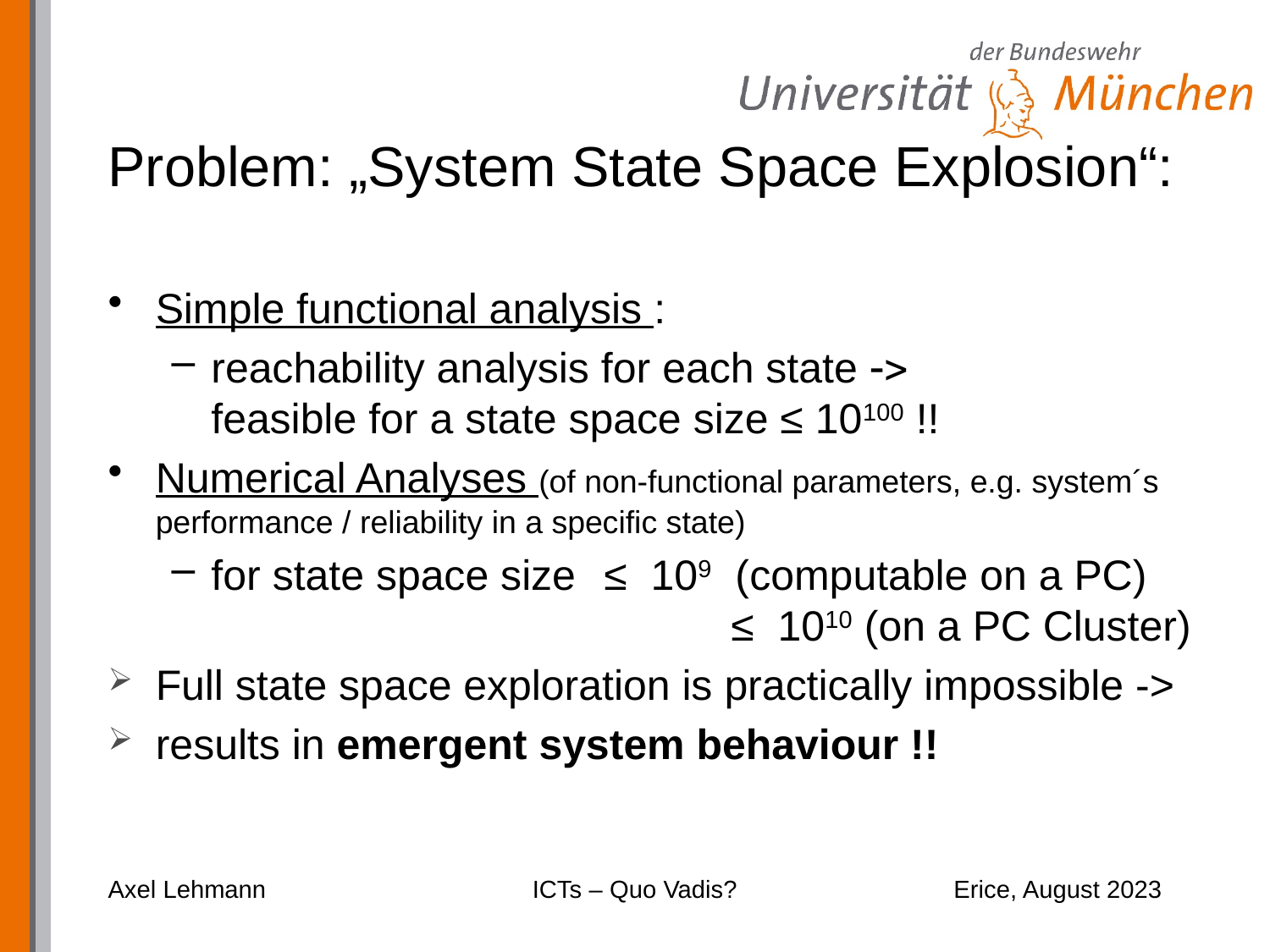

# Problem: „System State Space Explosion“:
Simple functional analysis :
reachability analysis for each state −>
feasible for a state space size ≤ 10100 !!
Numerical Analyses (of non-functional parameters, e.g. system´s performance / reliability in a specific state)
for state space size	 ≤  109  (computable on a PC)
				 ≤  1010 (on a PC Cluster)
Full state space exploration is practically impossible ->
results in emergent system behaviour !!
Axel Lehmann
ICTs – Quo Vadis?
Erice, August 2023